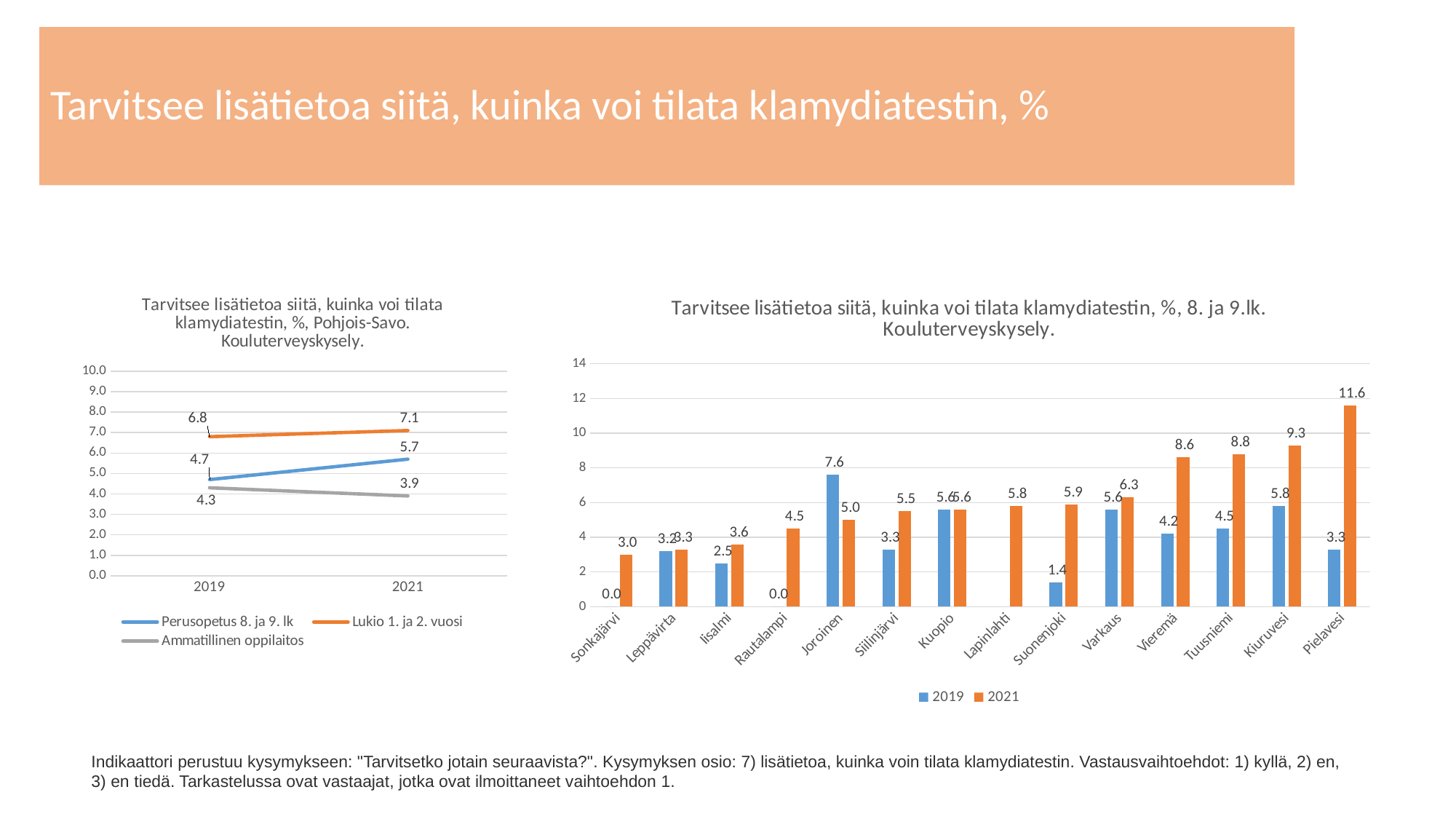

# Tarvitsee lisätietoa siitä, kuinka voi tilata klamydiatestin, %

### Chart: Tarvitsee lisätietoa siitä, kuinka voi tilata klamydiatestin, %, Pohjois-Savo. Kouluterveyskysely.

| Category | Perusopetus 8. ja 9. lk | Lukio 1. ja 2. vuosi | Ammatillinen oppilaitos |
|---|---|---|---|
| 2019 | 4.7 | 6.8 | 4.3 |
| 2021 | 5.7 | 7.1 | 3.9 |

### Chart: Tarvitsee lisätietoa siitä, kuinka voi tilata klamydiatestin, %, 8. ja 9.lk. Kouluterveyskysely.

| Category | 2019 | 2021 |
|---|---|---|
| Sonkajärvi | 0.0 | 3.0 |
| Leppävirta | 3.2 | 3.3 |
| Iisalmi | 2.5 | 3.6 |
| Rautalampi | 0.0 | 4.5 |
| Joroinen | 7.6 | 5.0 |
| Siilinjärvi | 3.3 | 5.5 |
| Kuopio | 5.6 | 5.6 |
| Lapinlahti | None | 5.8 |
| Suonenjoki | 1.4 | 5.9 |
| Varkaus | 5.6 | 6.3 |
| Vieremä | 4.2 | 8.6 |
| Tuusniemi | 4.5 | 8.8 |
| Kiuruvesi | 5.8 | 9.3 |
| Pielavesi | 3.3 | 11.6 |
Indikaattori perustuu kysymykseen: "Tarvitsetko jotain seuraavista?". Kysymyksen osio: 7) lisätietoa, kuinka voin tilata klamydiatestin. Vastausvaihtoehdot: 1) kyllä, 2) en, 3) en tiedä. Tarkastelussa ovat vastaajat, jotka ovat ilmoittaneet vaihtoehdon 1.